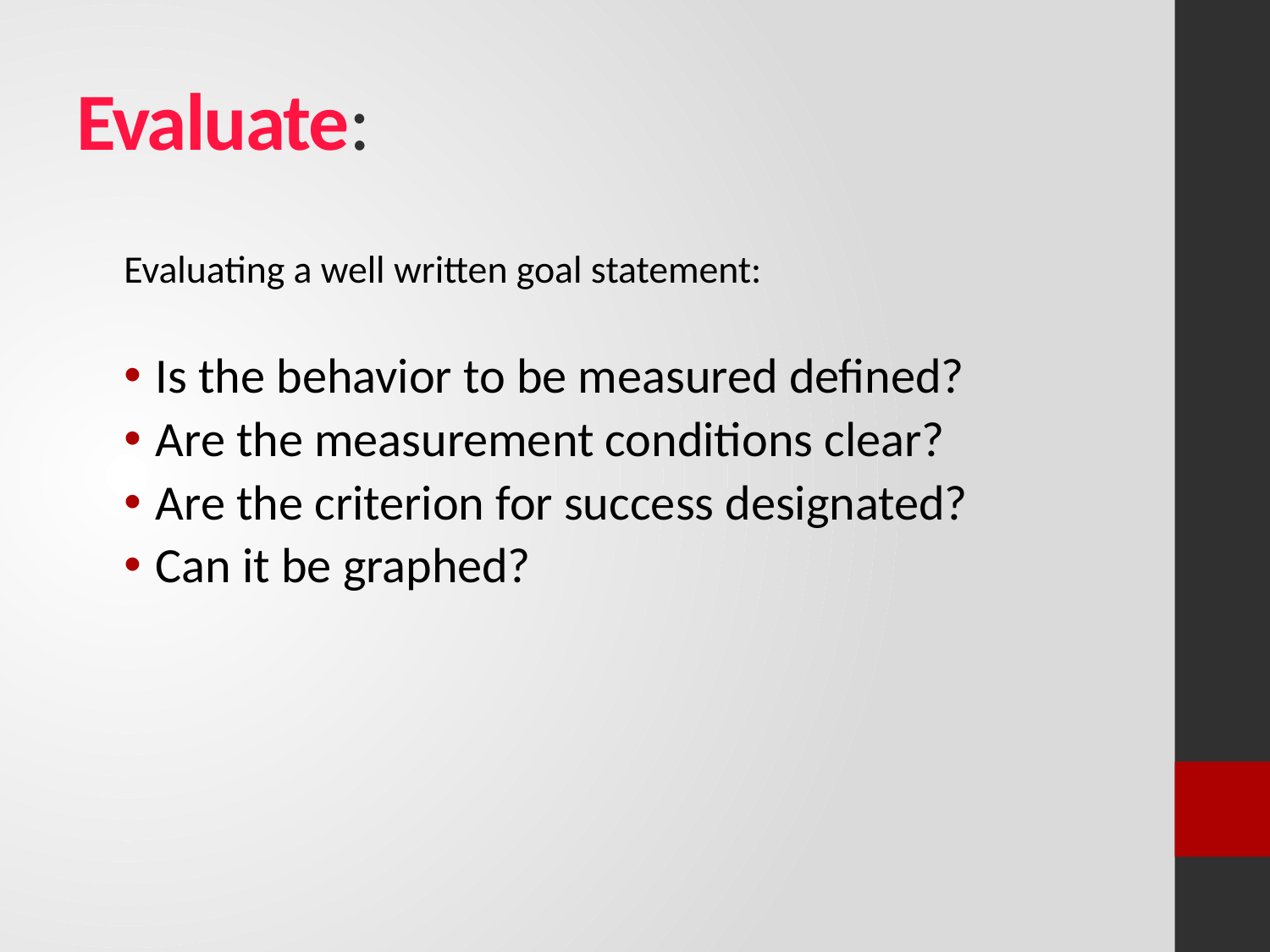

# Evaluate:
Evaluating a well written goal statement:

Is the behavior to be measured defined?
Are the measurement conditions clear?
Are the criterion for success designated?
Can it be graphed?